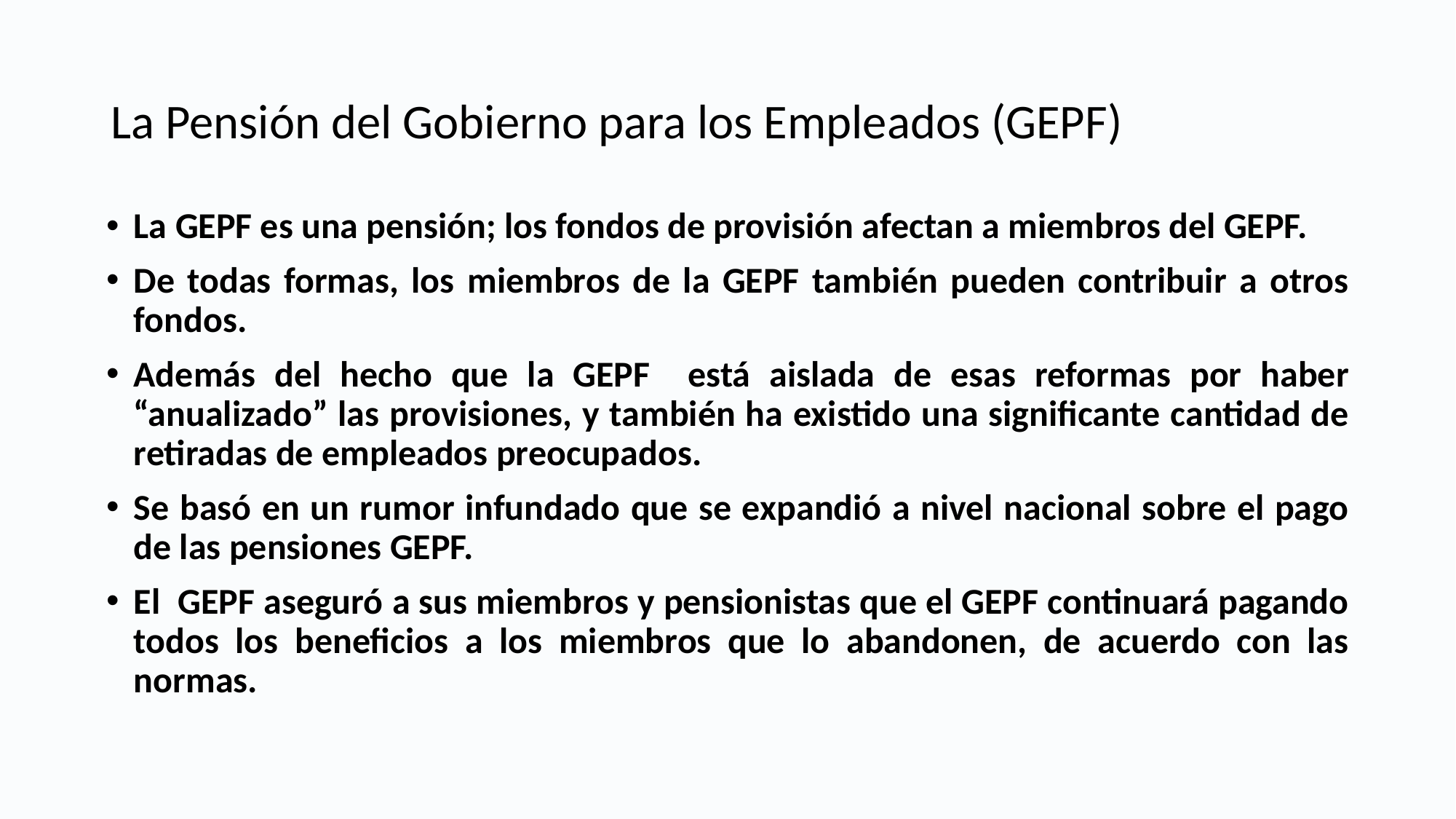

# La Pensión del Gobierno para los Empleados (GEPF)
La GEPF es una pensión; los fondos de provisión afectan a miembros del GEPF.
De todas formas, los miembros de la GEPF también pueden contribuir a otros fondos.
Además del hecho que la GEPF  está aislada de esas reformas por haber “anualizado” las provisiones, y también ha existido una significante cantidad de retiradas de empleados preocupados.
Se basó en un rumor infundado que se expandió a nivel nacional sobre el pago de las pensiones GEPF.
El  GEPF aseguró a sus miembros y pensionistas que el GEPF continuará pagando todos los beneficios a los miembros que lo abandonen, de acuerdo con las normas.